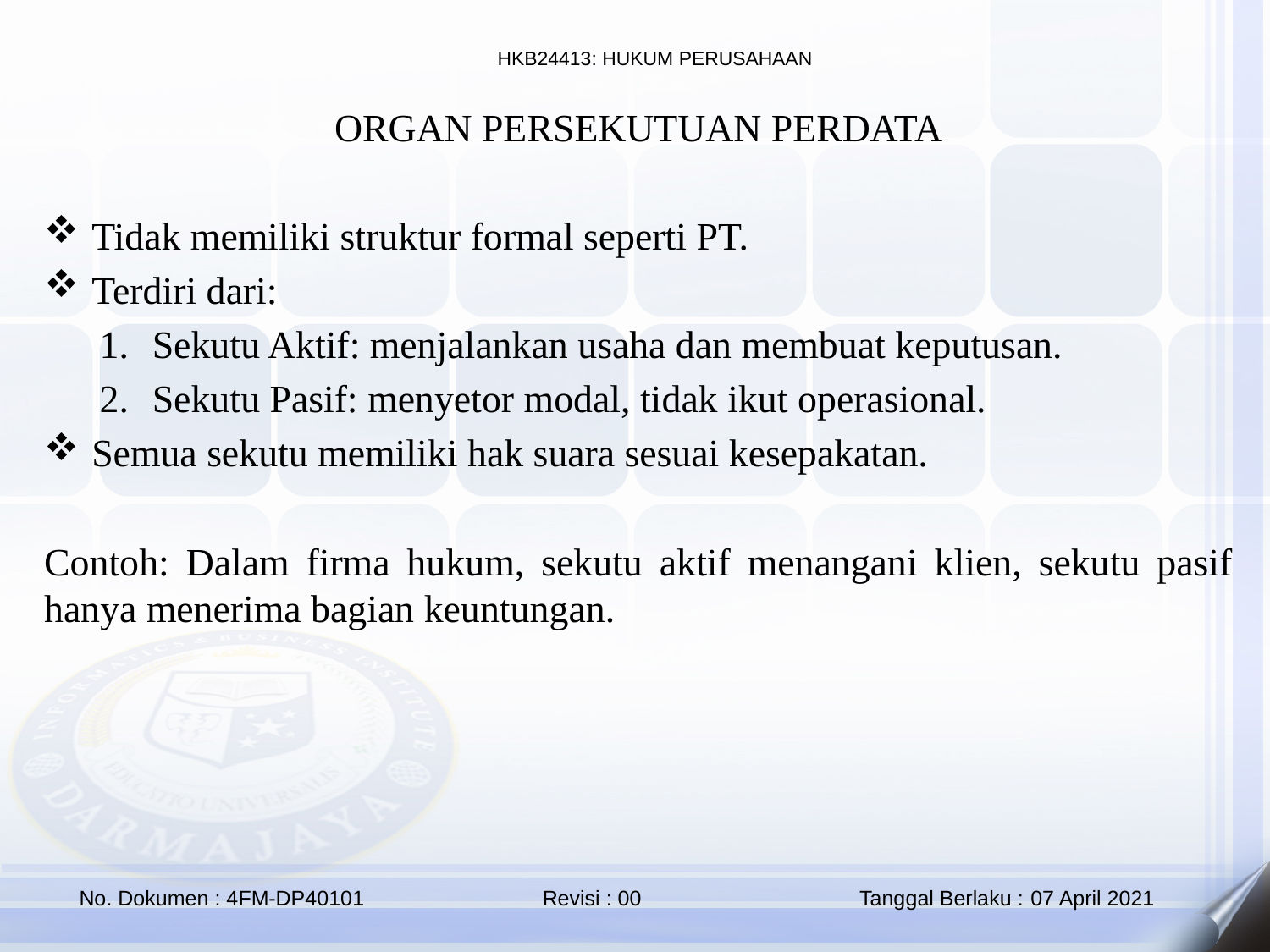

ORGAN PERSEKUTUAN PERDATA

Tidak memiliki struktur formal seperti PT.
Terdiri dari:
Sekutu Aktif: menjalankan usaha dan membuat keputusan.
Sekutu Pasif: menyetor modal, tidak ikut operasional.
Semua sekutu memiliki hak suara sesuai kesepakatan.

Contoh: Dalam firma hukum, sekutu aktif menangani klien, sekutu pasif hanya menerima bagian keuntungan.